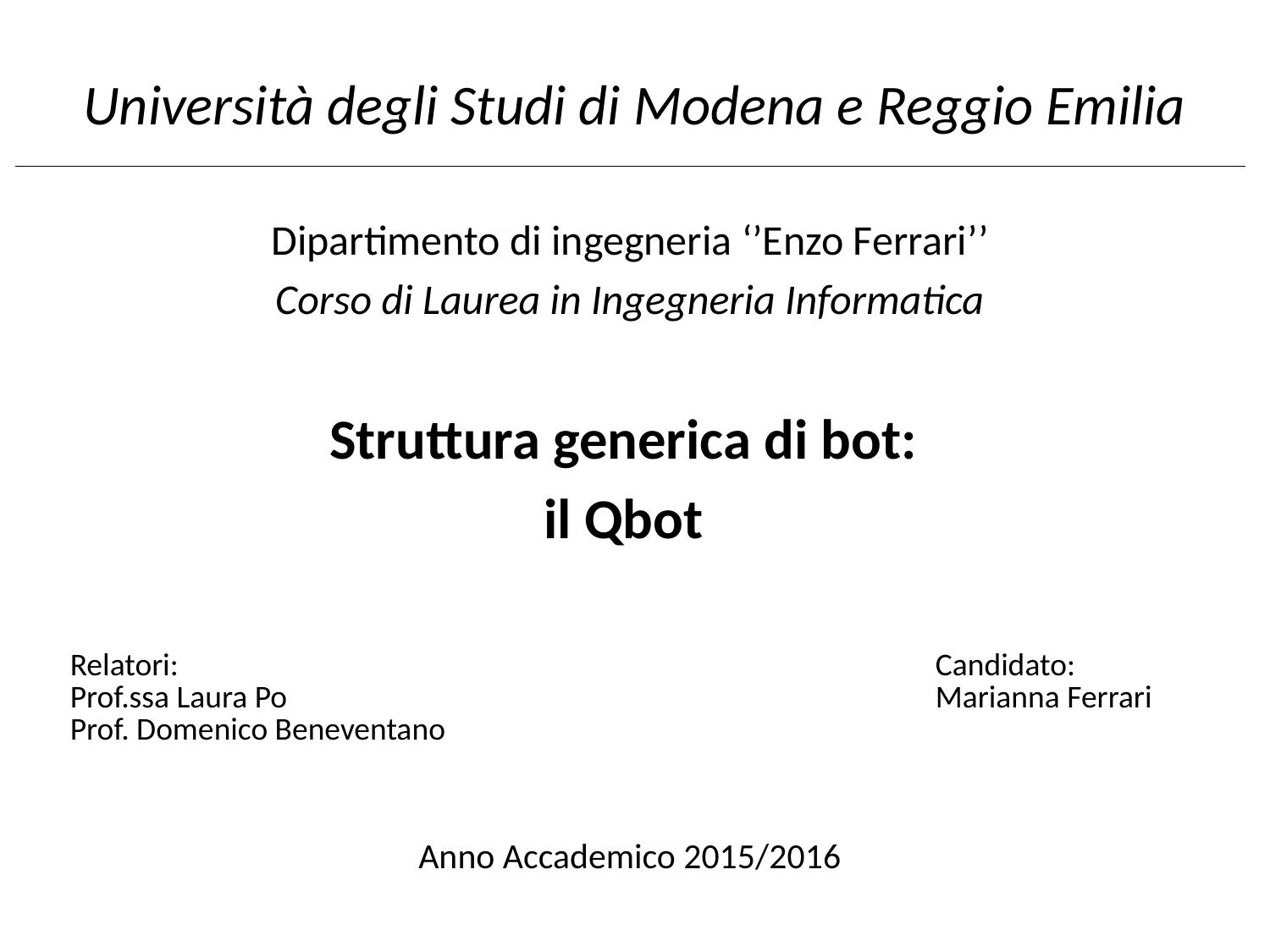

# Università degli Studi di Modena e Reggio Emilia
Dipartimento di ingegneria ‘’Enzo Ferrari’’
Corso di Laurea in Ingegneria Informatica

Struttura generica di bot:
il Qbot

Anno Accademico 2015/2016
| Relatori: Prof.ssa Laura Po Prof. Domenico Beneventano | Candidato: Marianna Ferrari |
| --- | --- |
|  |  |